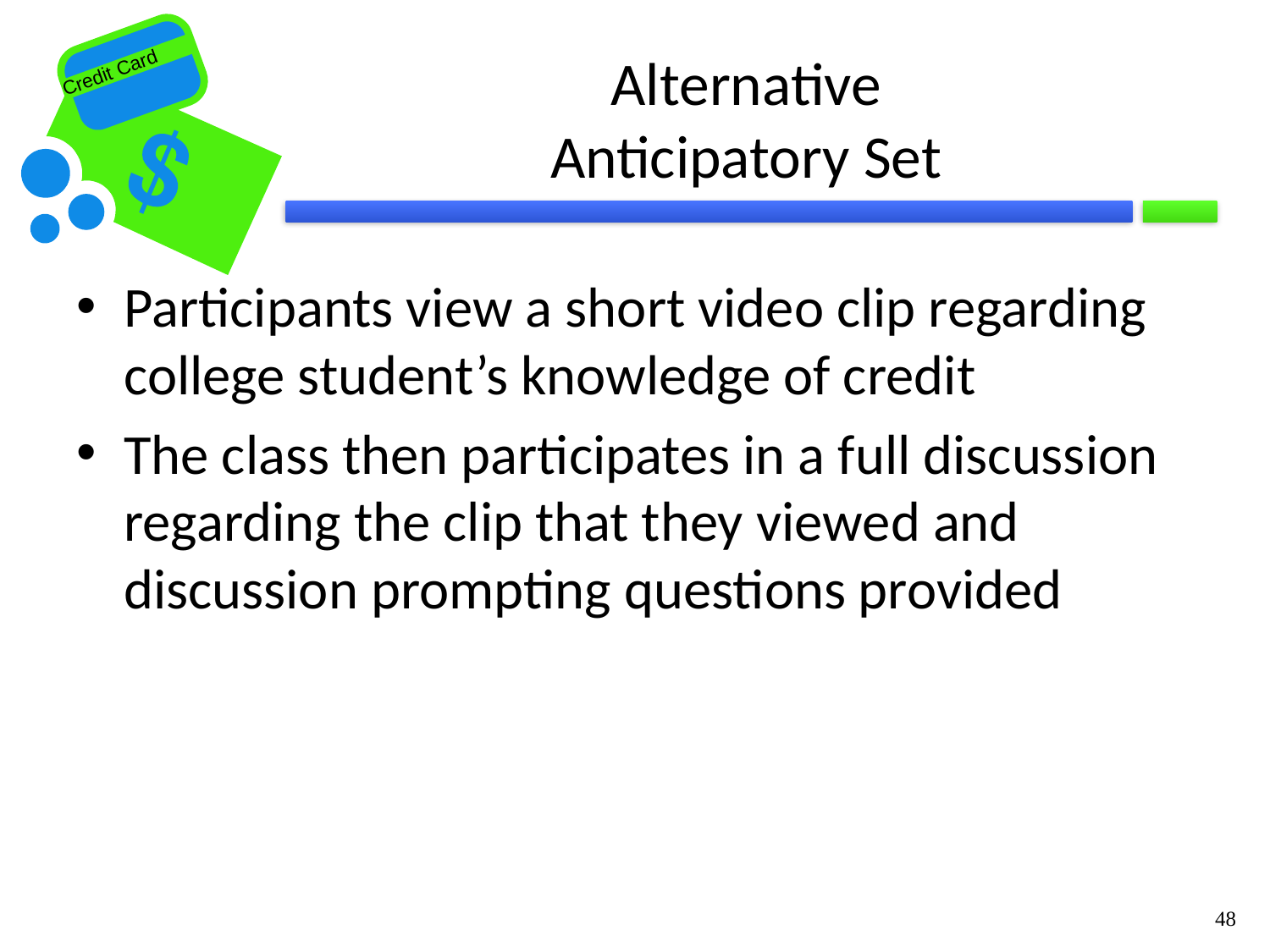

# Alternative Anticipatory Set
Participants view a short video clip regarding college student’s knowledge of credit
The class then participates in a full discussion regarding the clip that they viewed and discussion prompting questions provided